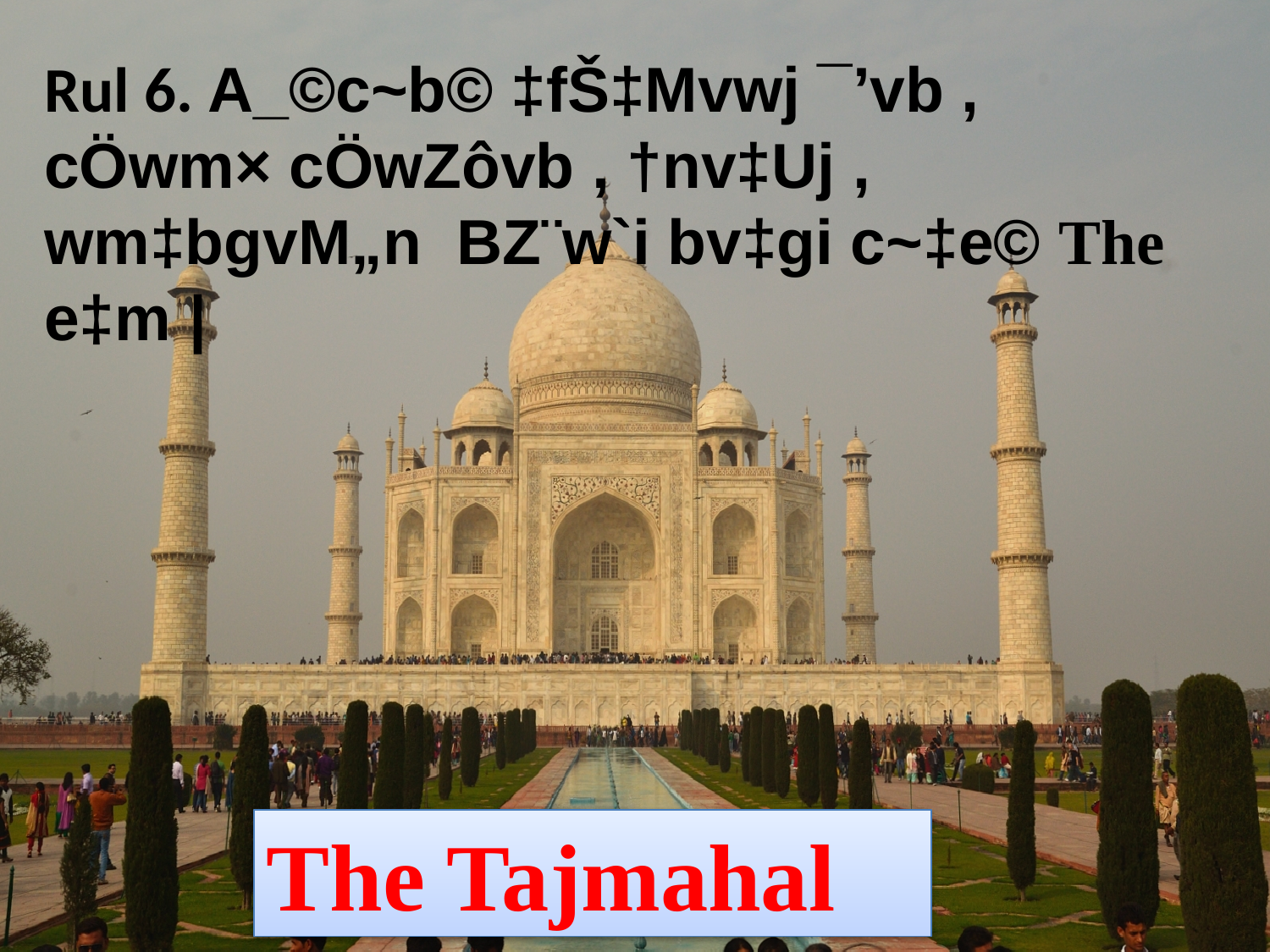

Rul 6. A_©c~b© ‡fŠ‡Mvwj ¯’vb , cÖwm× cÖwZôvb , †nv‡Uj , wm‡bgvM„n  BZ¨w`i bv‡gi c~‡e© The  e‡m |
The Tajmahal